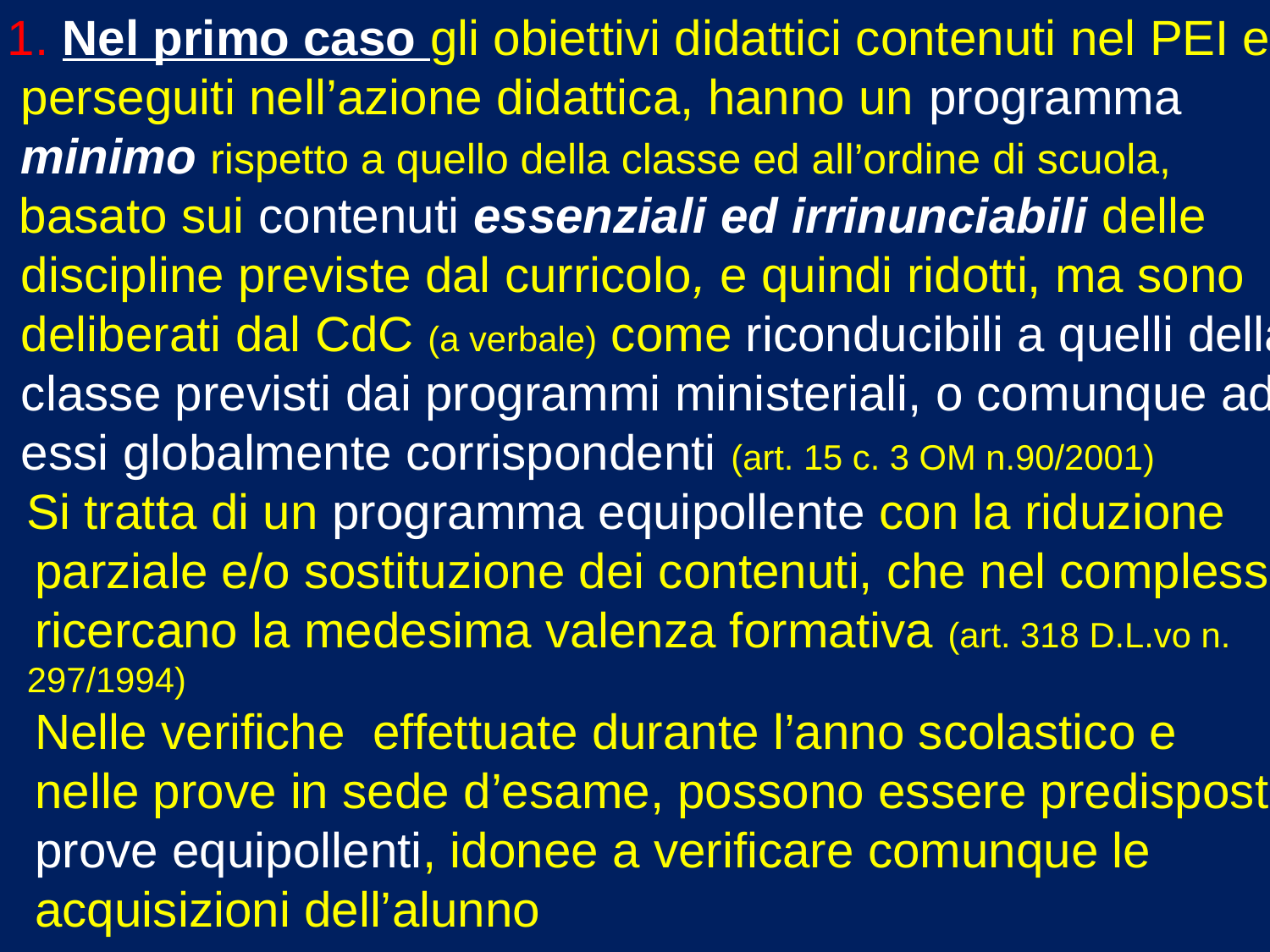

1. Nel primo caso gli obiettivi didattici contenuti nel PEI e
 perseguiti nell’azione didattica, hanno un programma
 minimo rispetto a quello della classe ed all’ordine di scuola,
 basato sui contenuti essenziali ed irrinunciabili delle
 discipline previste dal curricolo, e quindi ridotti, ma sono
 deliberati dal CdC (a verbale) come riconducibili a quelli della
 classe previsti dai programmi ministeriali, o comunque ad
 essi globalmente corrispondenti (art. 15 c. 3 OM n.90/2001)
  Si tratta di un programma equipollente con la riduzione
  parziale e/o sostituzione dei contenuti, che nel complesso
  ricercano la medesima valenza formativa (art. 318 D.L.vo n.
  297/1994)
  Nelle verifiche  effettuate durante l’anno scolastico e
  nelle prove in sede d’esame, possono essere predisposte
  prove equipollenti, idonee a verificare comunque le
  acquisizioni dell’alunno